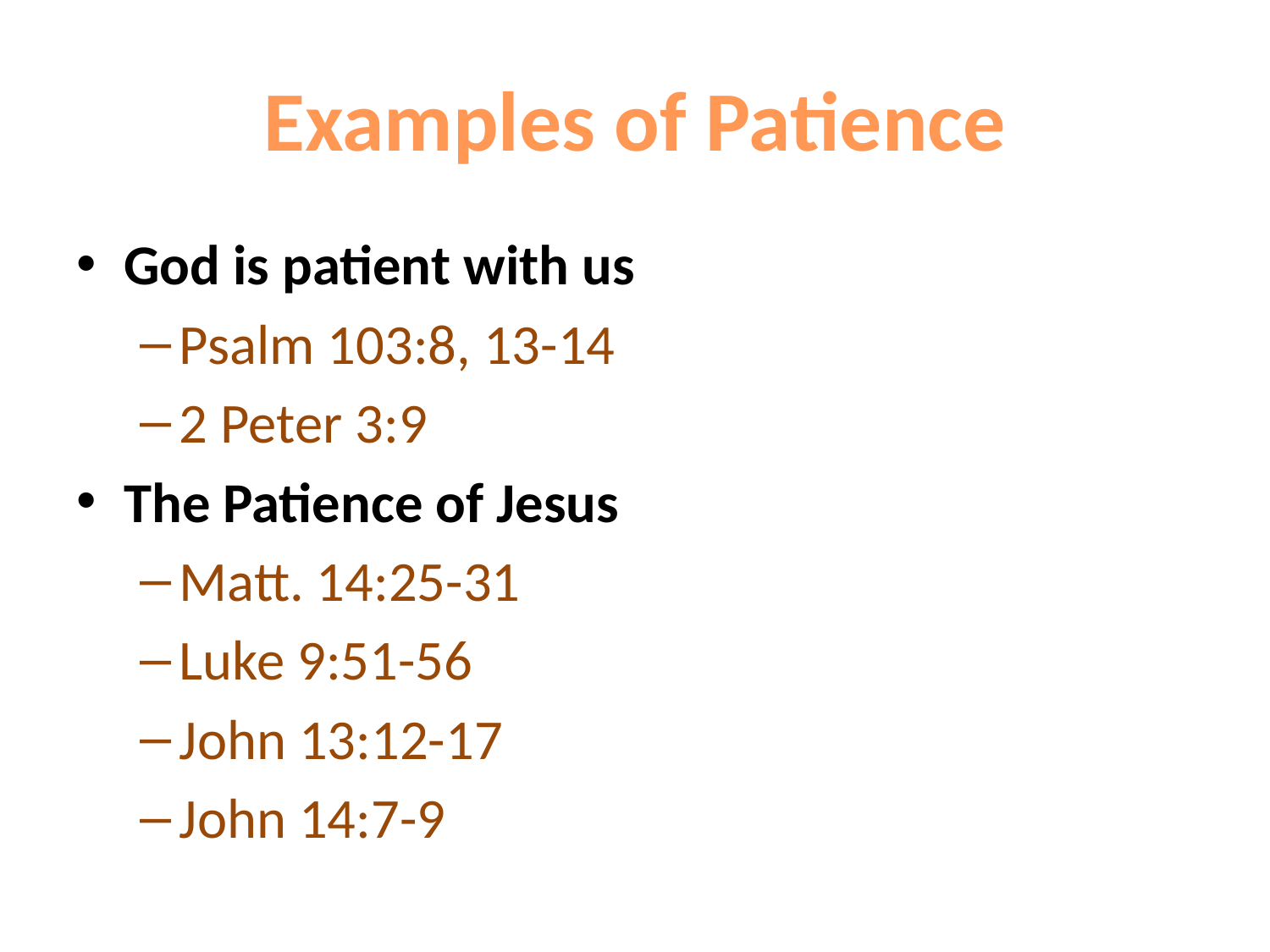

# Examples of Patience
God is patient with us
Psalm 103:8, 13-14
2 Peter 3:9
The Patience of Jesus
Matt. 14:25-31
Luke 9:51-56
John 13:12-17
John 14:7-9